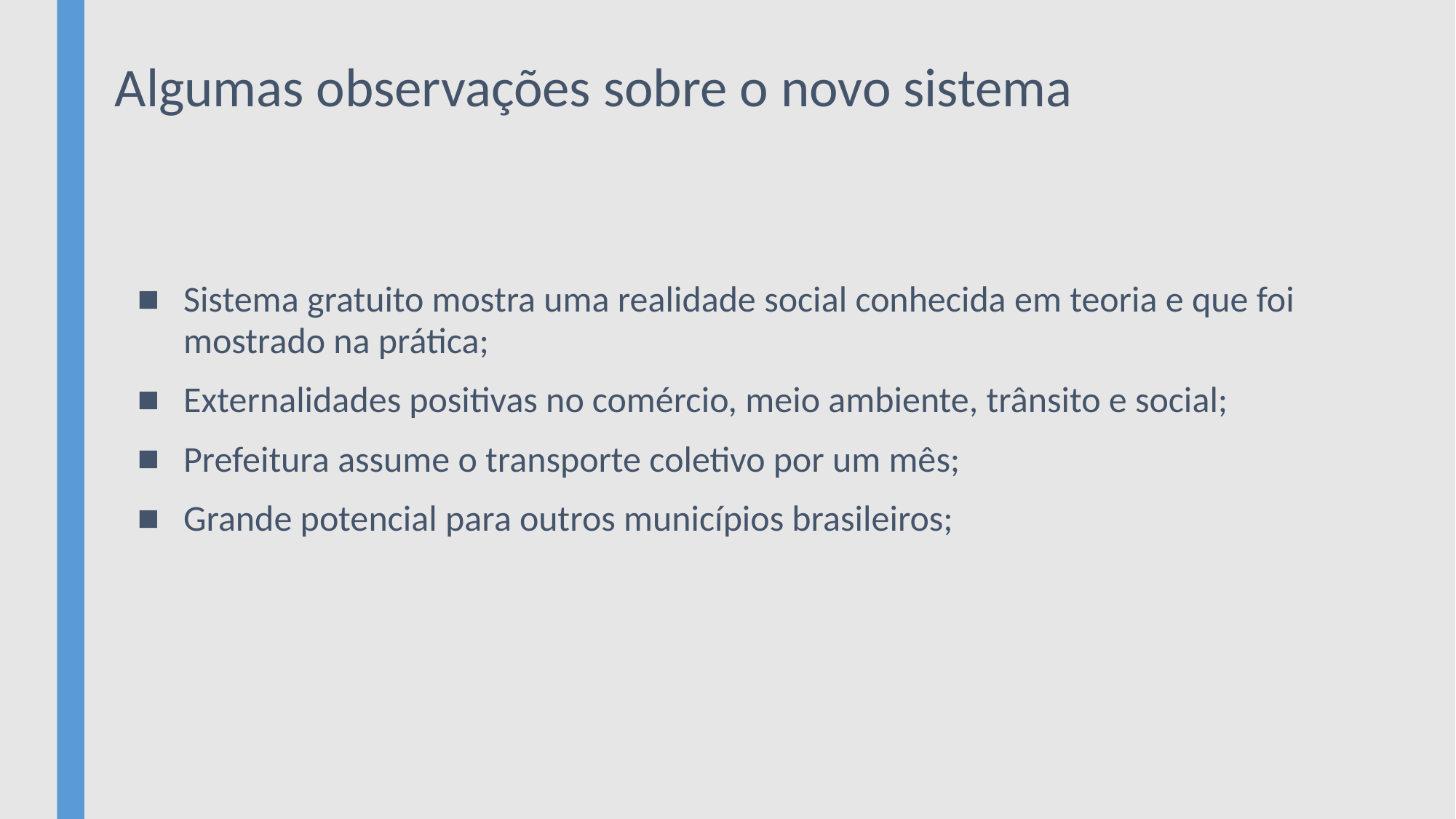

# Algumas observações sobre o novo sistema
Sistema gratuito mostra uma realidade social conhecida em teoria e que foi mostrado na prática;
Externalidades positivas no comércio, meio ambiente, trânsito e social;
Prefeitura assume o transporte coletivo por um mês;
Grande potencial para outros municípios brasileiros;